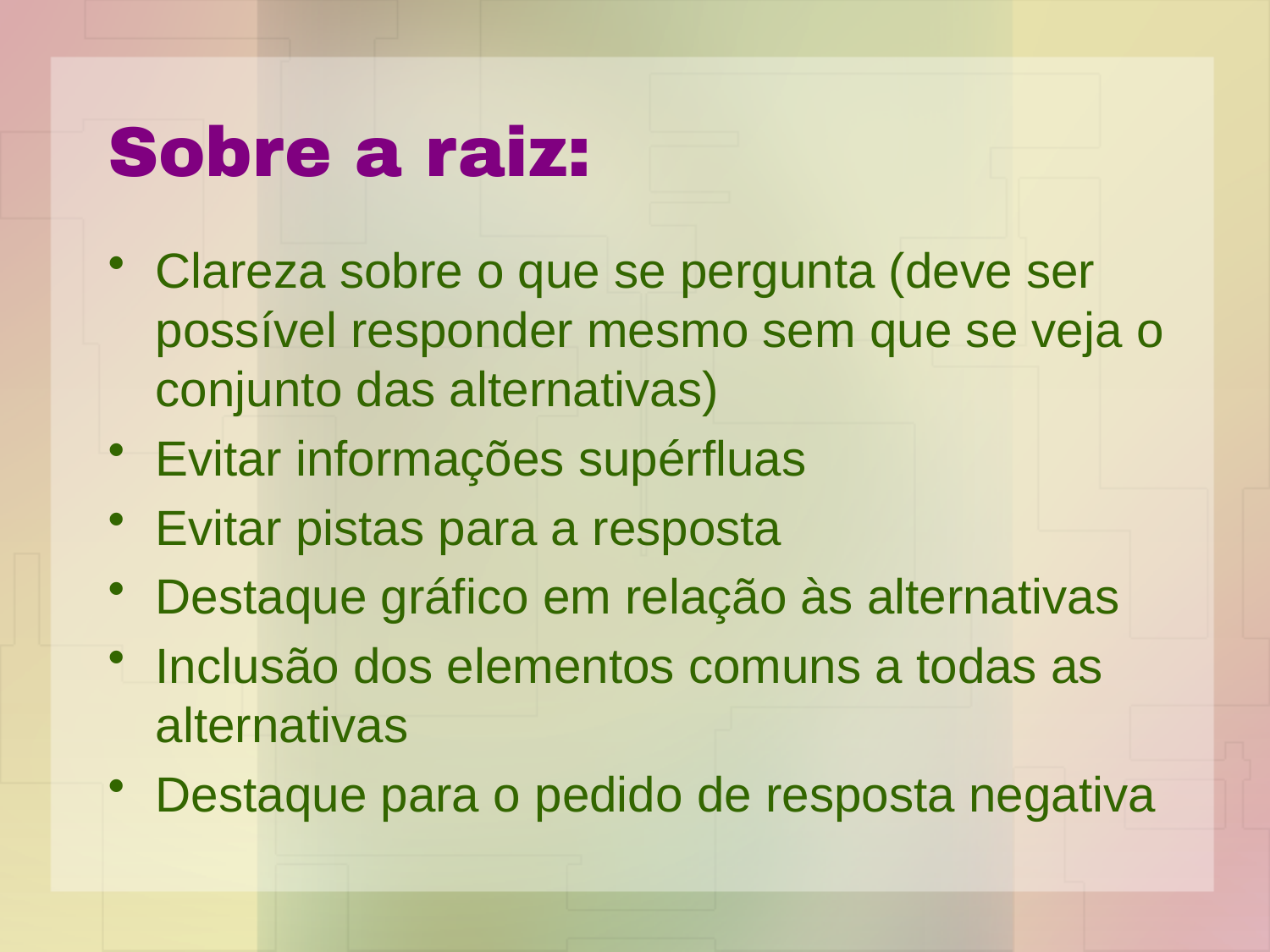

# Sobre a raiz:
Clareza sobre o que se pergunta (deve ser possível responder mesmo sem que se veja o conjunto das alternativas)
Evitar informações supérfluas
Evitar pistas para a resposta
Destaque gráfico em relação às alternativas
Inclusão dos elementos comuns a todas as alternativas
Destaque para o pedido de resposta negativa